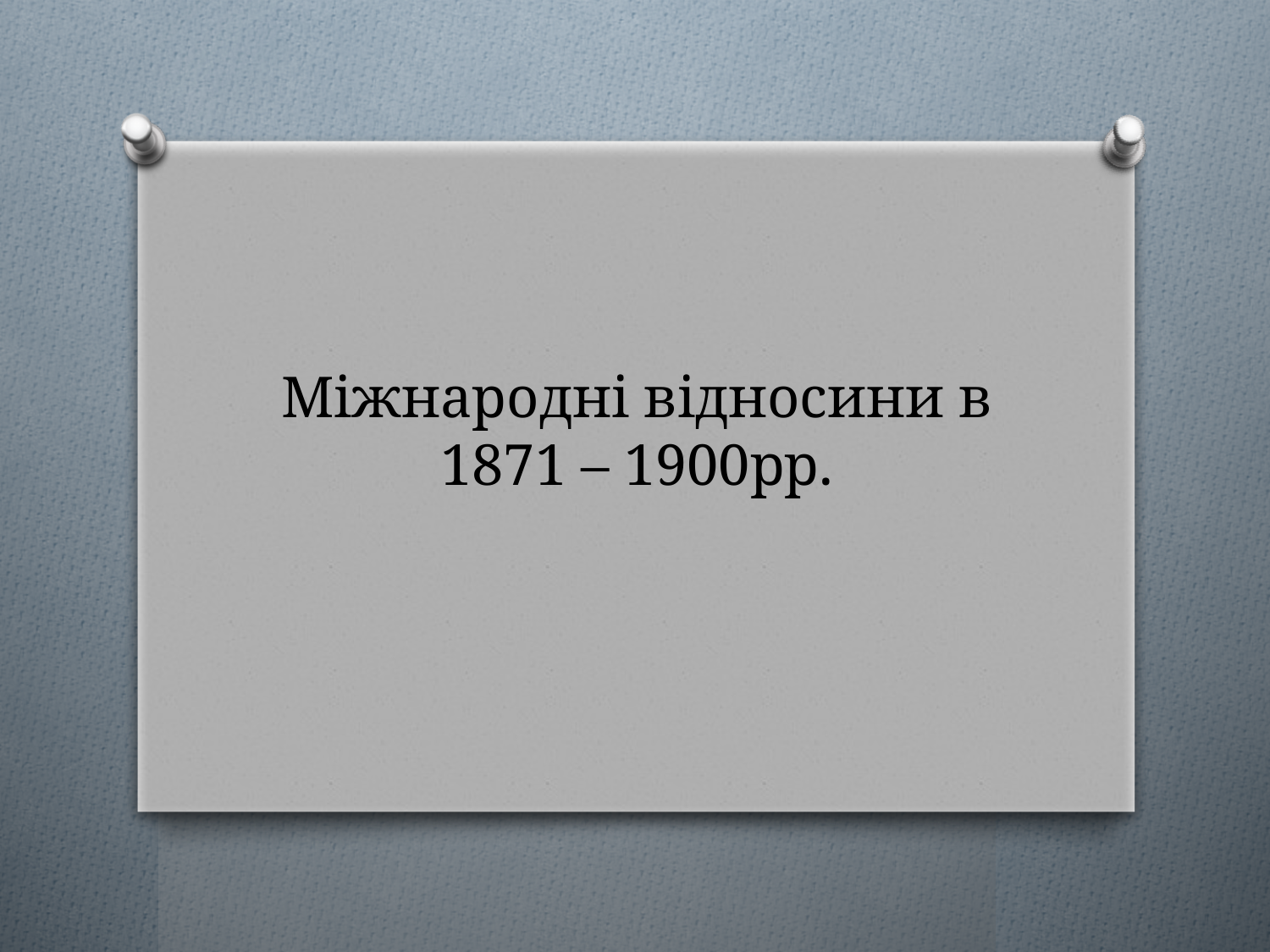

# Міжнародні відносини в 1871 – 1900рр.